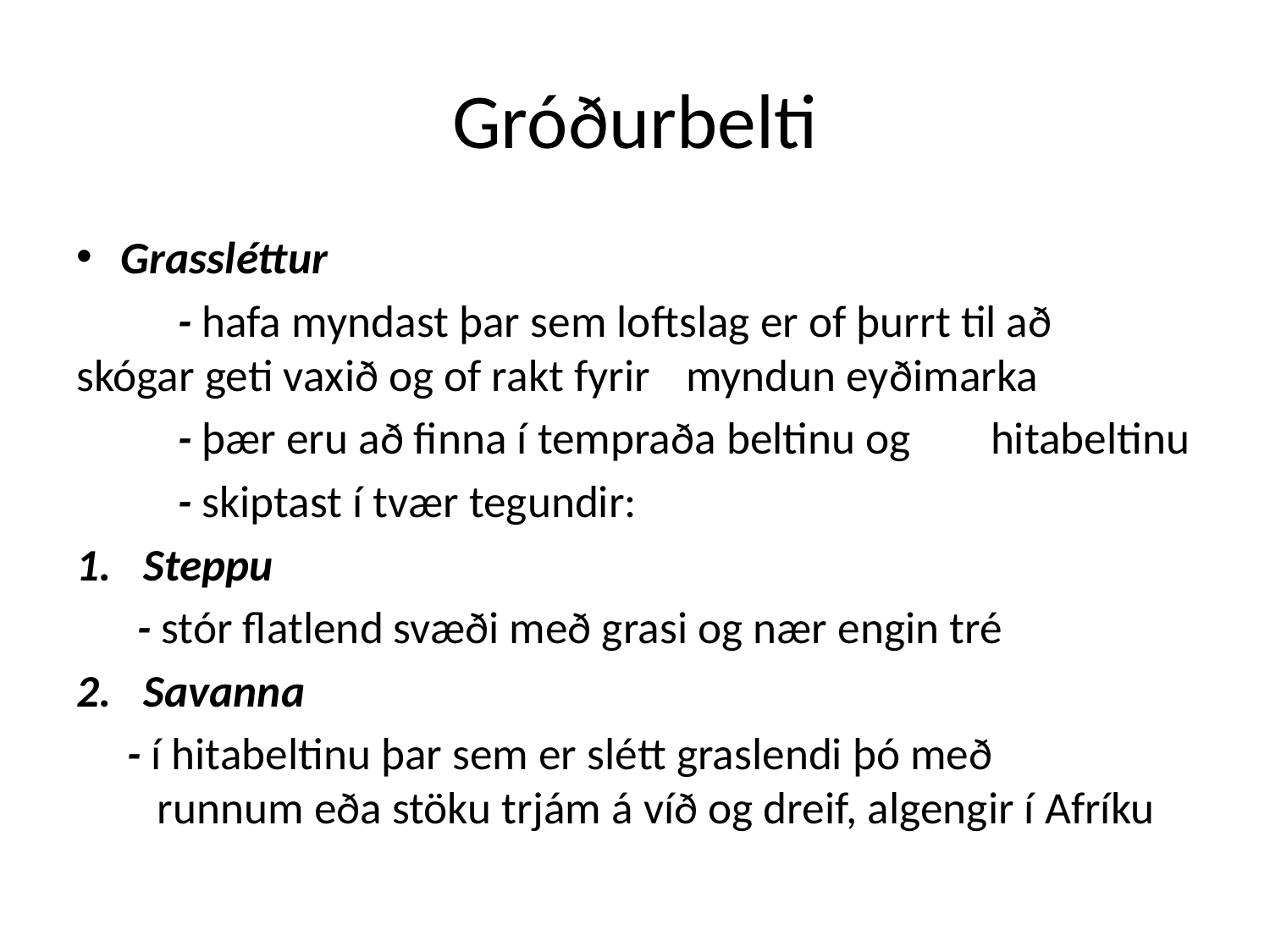

# Gróðurbelti
Grassléttur
	- hafa myndast þar sem loftslag er of þurrt til að       skógar geti vaxið og of rakt fyrir 	myndun eyðimarka
	- þær eru að finna í tempraða beltinu og 	hitabeltinu
	- skiptast í tvær tegundir:
Steppu
      - stór flatlend svæði með grasi og nær engin tré
Savanna
     - í hitabeltinu þar sem er slétt graslendi þó með                            runnum eða stöku trjám á víð og dreif, algengir í Afríku